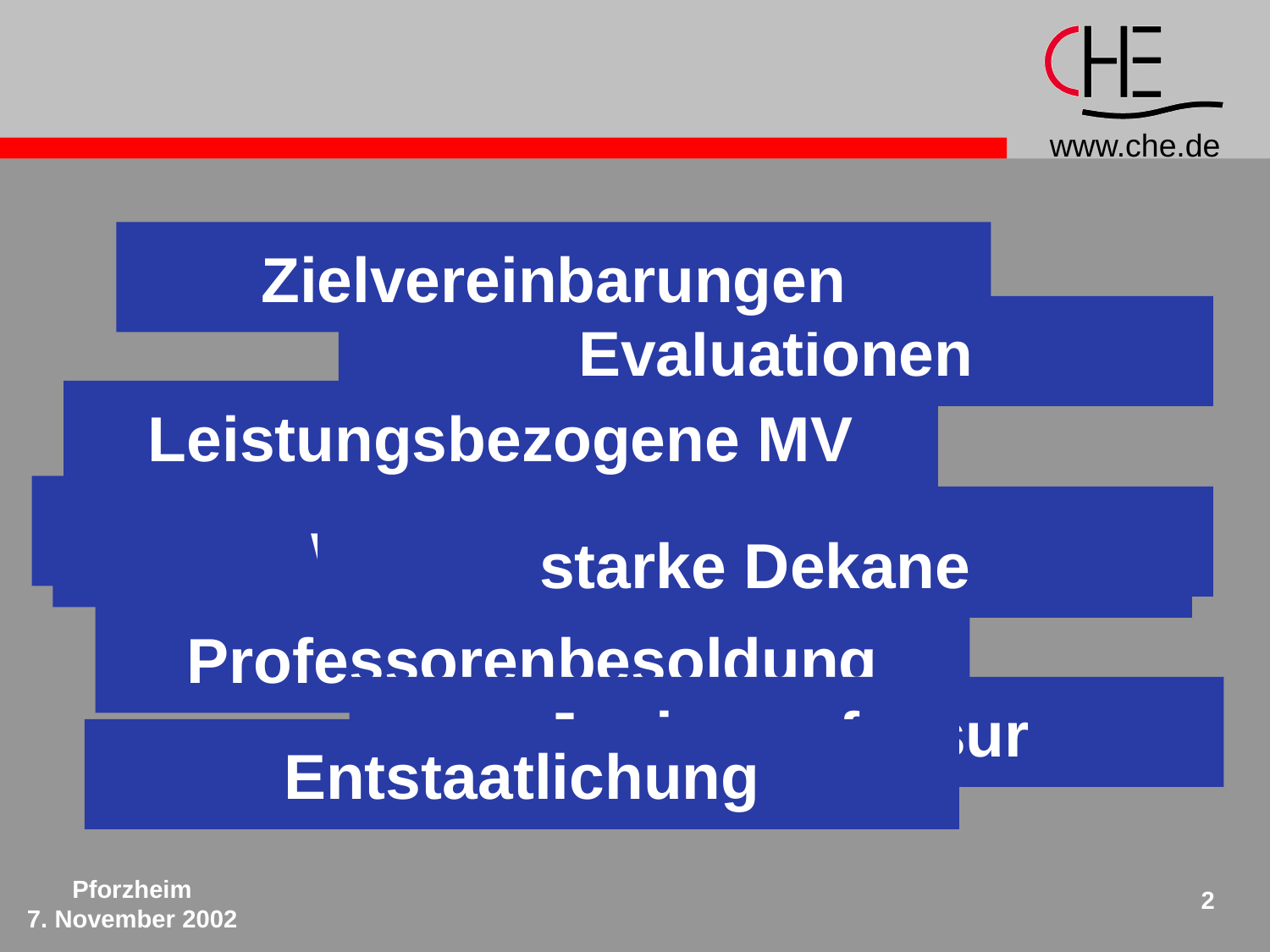

#

Zielvereinbarungen
Evaluationen
Leistungsbezogene MV
Globalhaushalte
Hochschulräte
Wettbewerb
starke Dekane
Professorenbesoldung
Juniorprofessur
Entstaatlichung
Pforzheim
7. November 2002

2